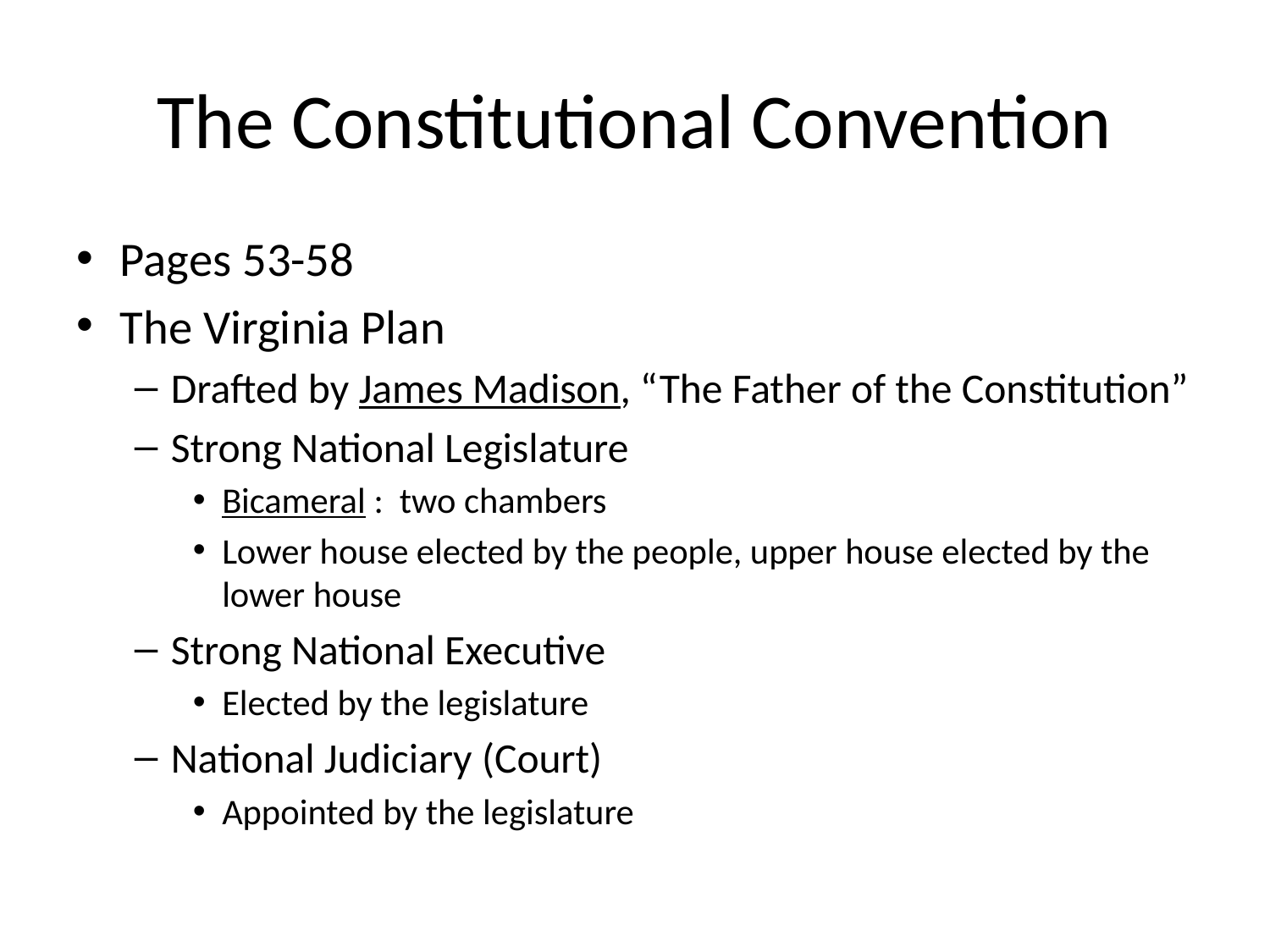

# The Constitutional Convention
Pages 53-58
The Virginia Plan
Drafted by James Madison, “The Father of the Constitution”
Strong National Legislature
Bicameral :  two chambers
Lower house elected by the people, upper house elected by the lower house
Strong National Executive
Elected by the legislature
National Judiciary (Court)
Appointed by the legislature